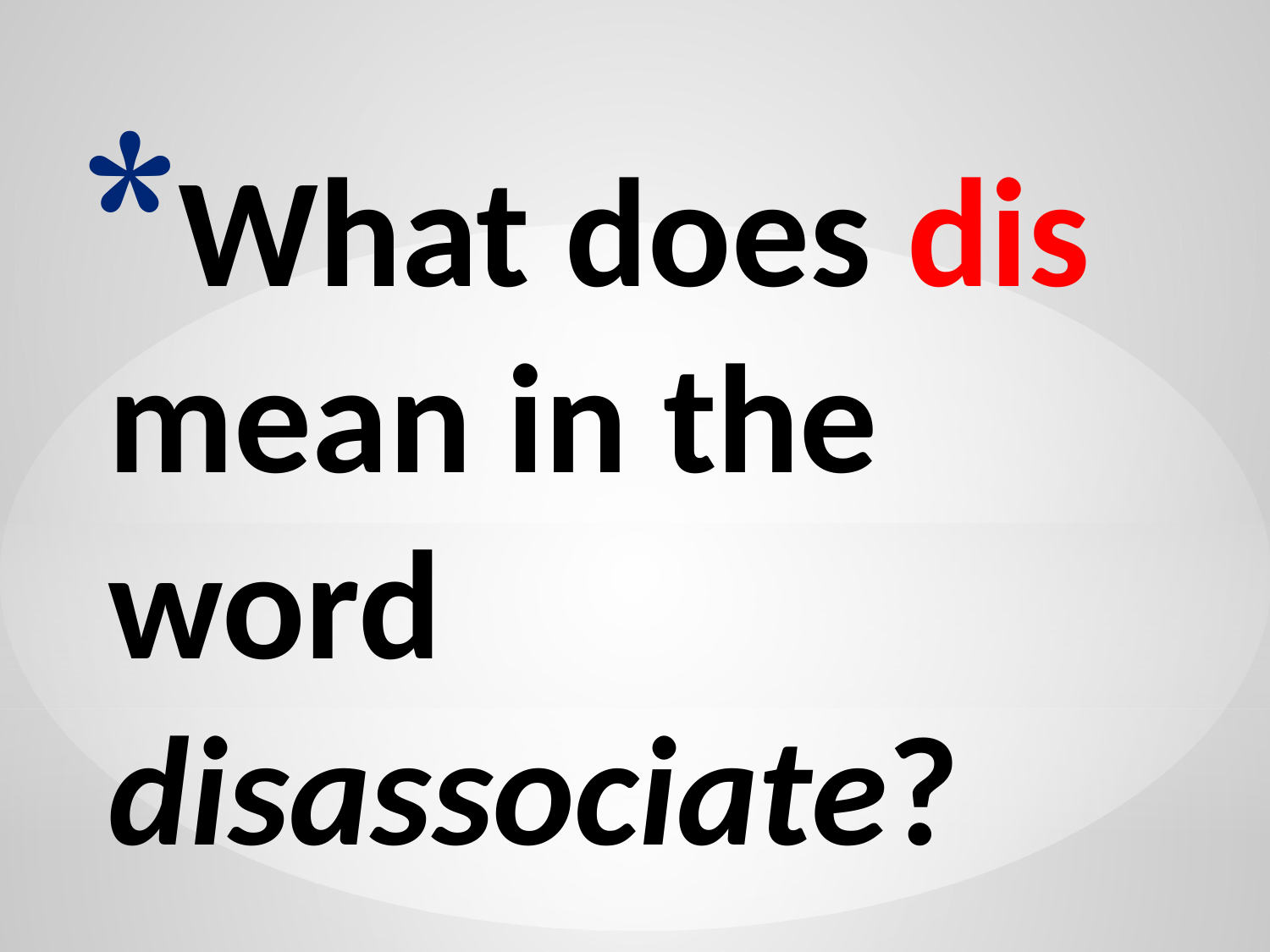

What does dis mean in the word disassociate?
#